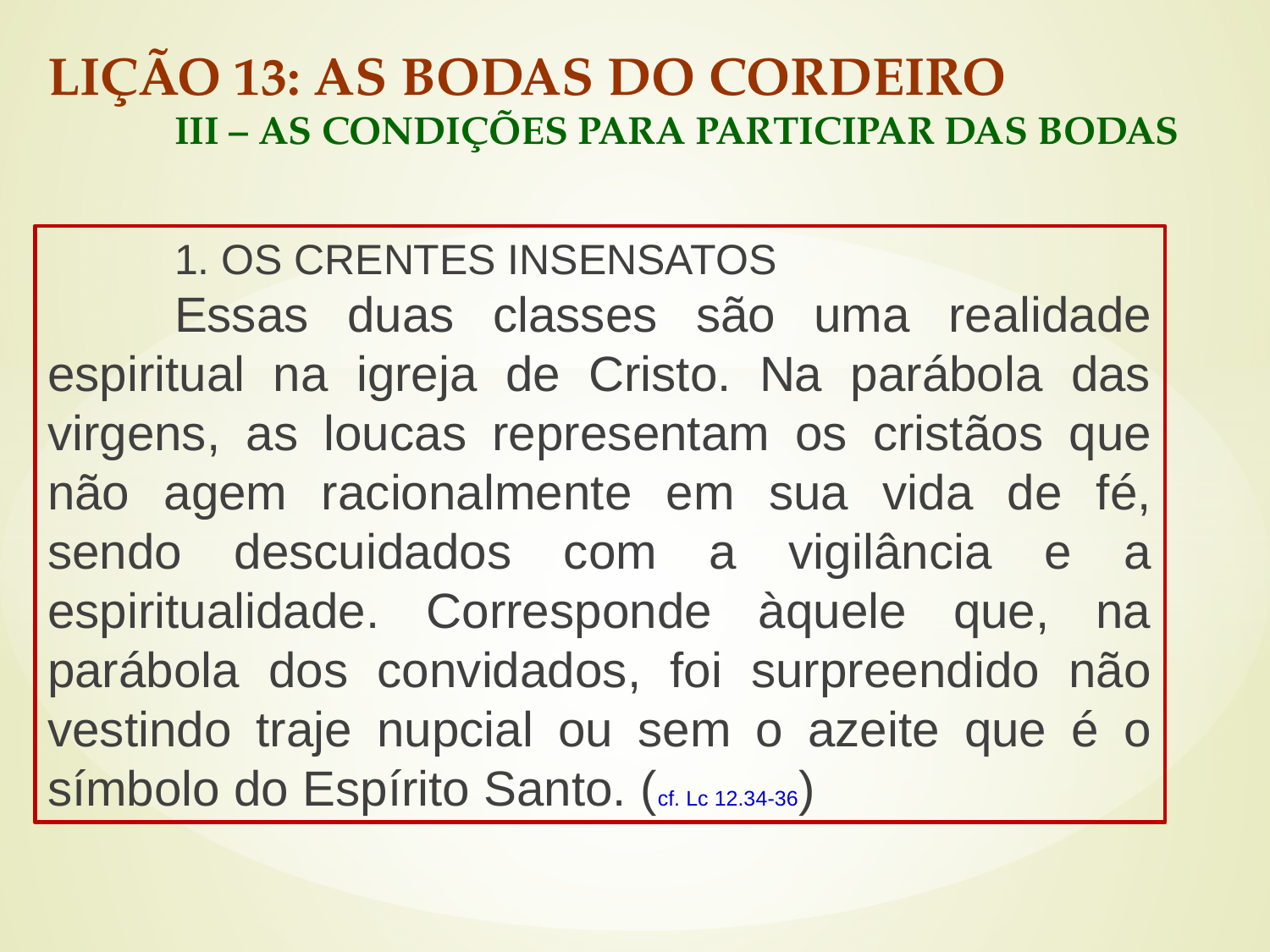

LIÇÃO 13: AS BODAS DO CORDEIRO
	III – AS CONDIÇÕES PARA PARTICIPAR DAS BODAS
#
	1. OS CRENTES INSENSATOS
	Essas duas classes são uma realidade espiritual na igreja de Cristo. Na parábola das virgens, as loucas representam os cristãos que não agem racionalmente em sua vida de fé, sendo descuidados com a vigilância e a espiritualidade. Corresponde àquele que, na parábola dos convidados, foi surpreendido não vestindo traje nupcial ou sem o azeite que é o símbolo do Espírito Santo. (cf. Lc 12.34-36)